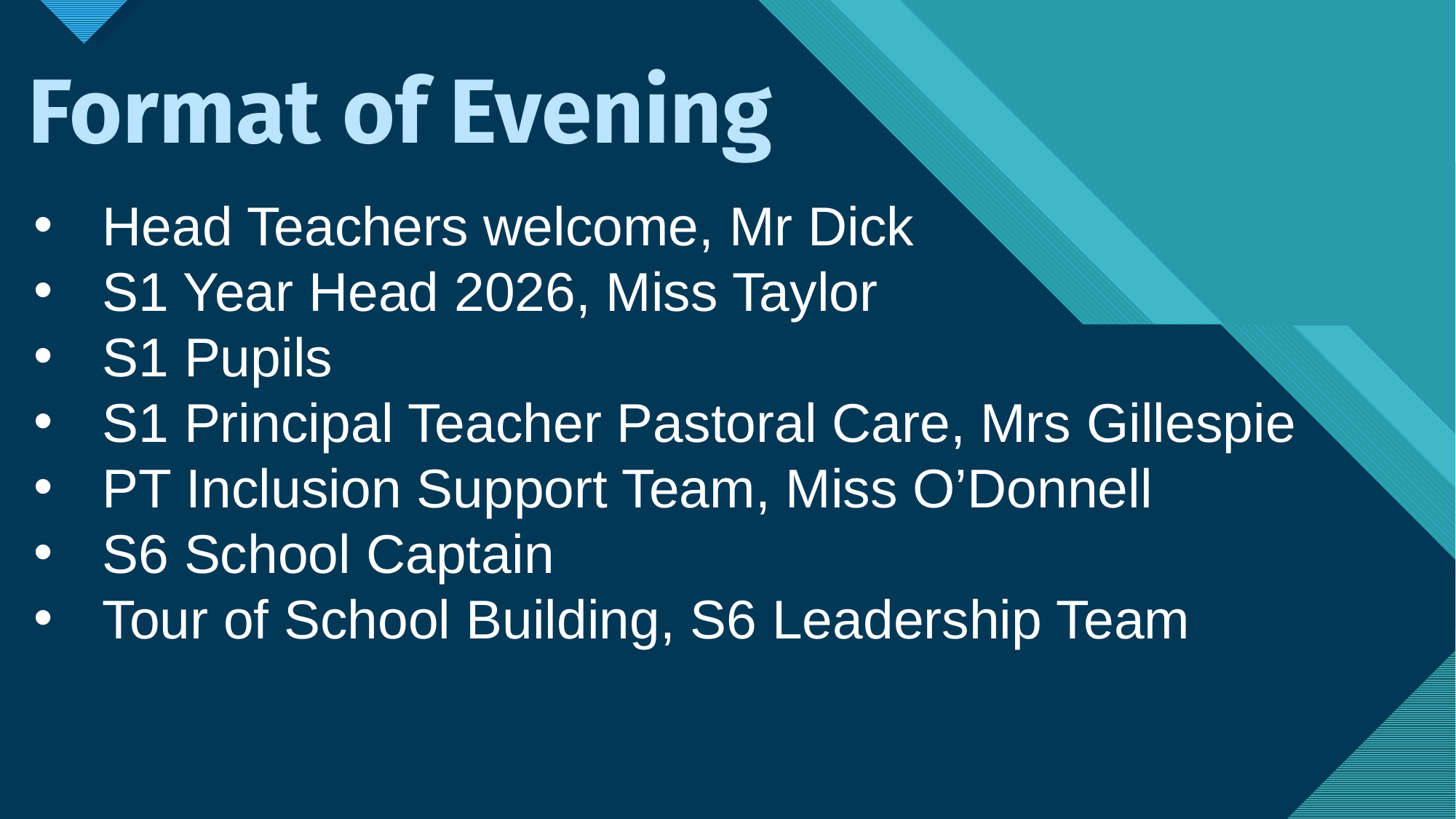

Format of Evening
Head Teachers welcome, Mr Dick
S1 Year Head 2026, Miss Taylor
S1 Pupils
S1 Principal Teacher Pastoral Care, Mrs Gillespie
PT Inclusion Support Team, Miss O’Donnell
S6 School Captain
Tour of School Building, S6 Leadership Team